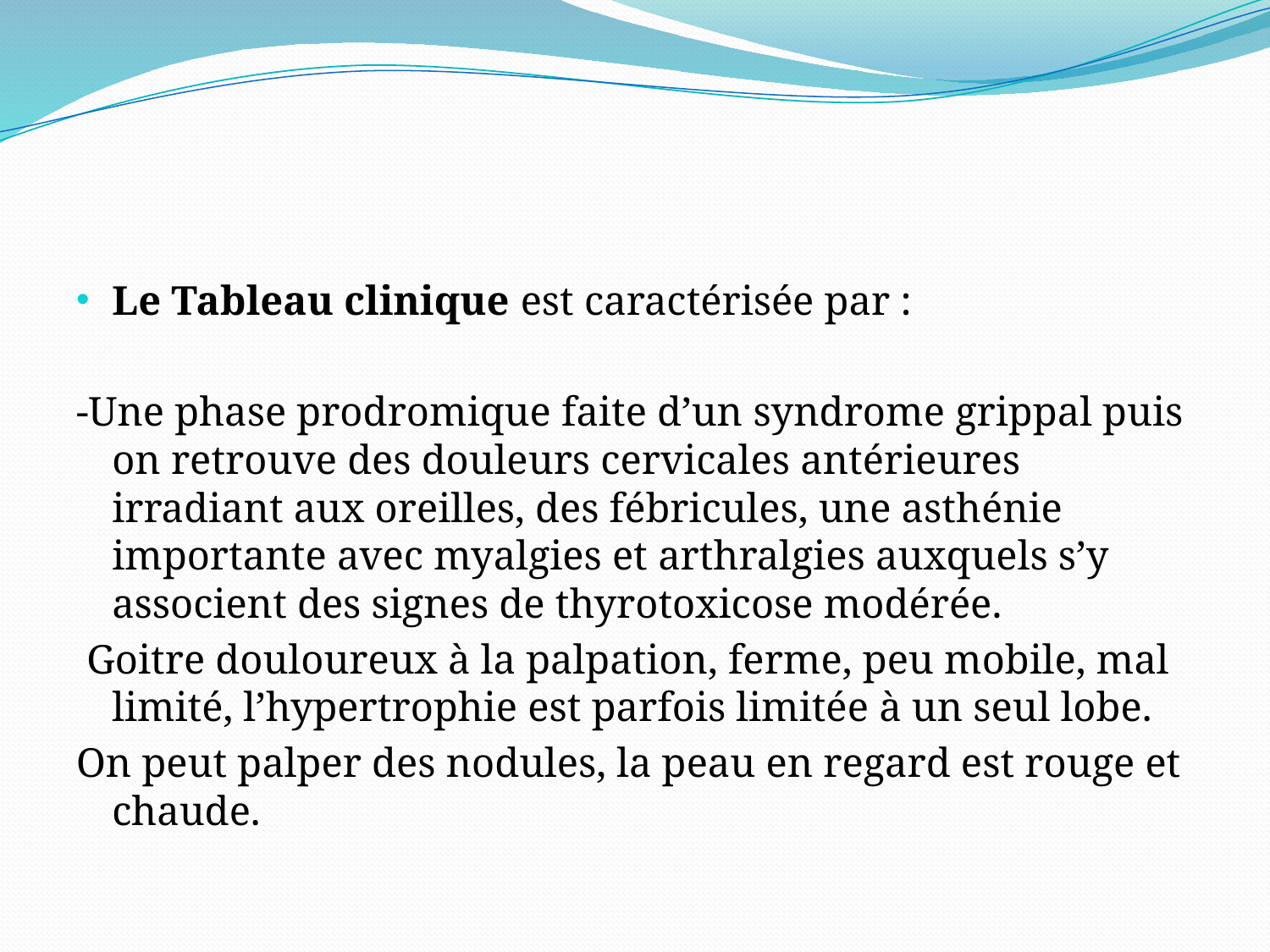

#
Le Tableau clinique est caractérisée par :

-Une phase prodromique faite d’un syndrome grippal puis on retrouve des douleurs cervicales antérieures irradiant aux oreilles, des fébricules, une asthénie importante avec myalgies et arthralgies auxquels s’y associent des signes de thyrotoxicose modérée.
 Goitre douloureux à la palpation, ferme, peu mobile, mal limité, l’hypertrophie est parfois limitée à un seul lobe.
On peut palper des nodules, la peau en regard est rouge et chaude.